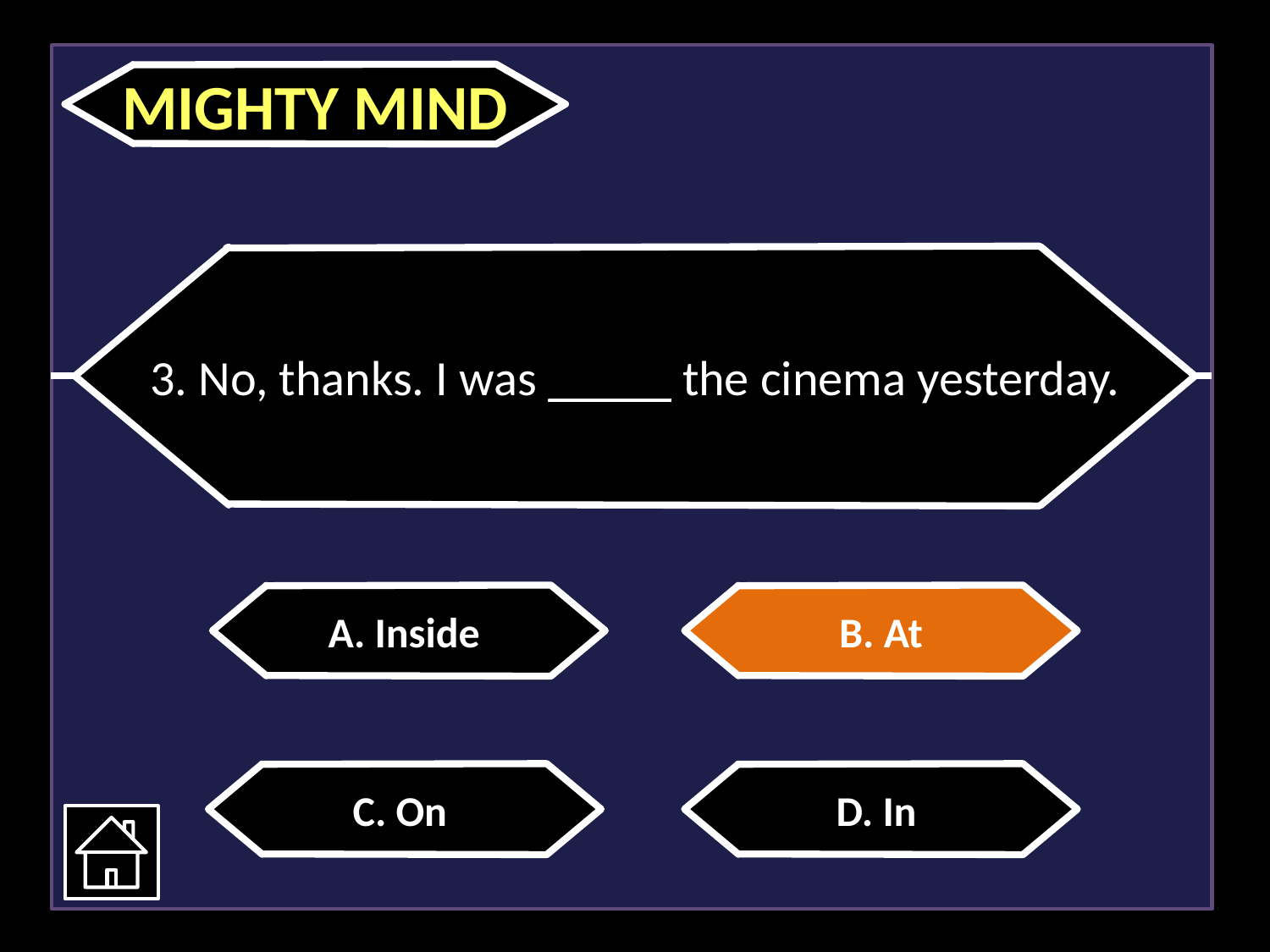

MIGHTY MIND
3. No, thanks. I was _____ the cinema yesterday.
A. Inside
B. At
C. On
D. In